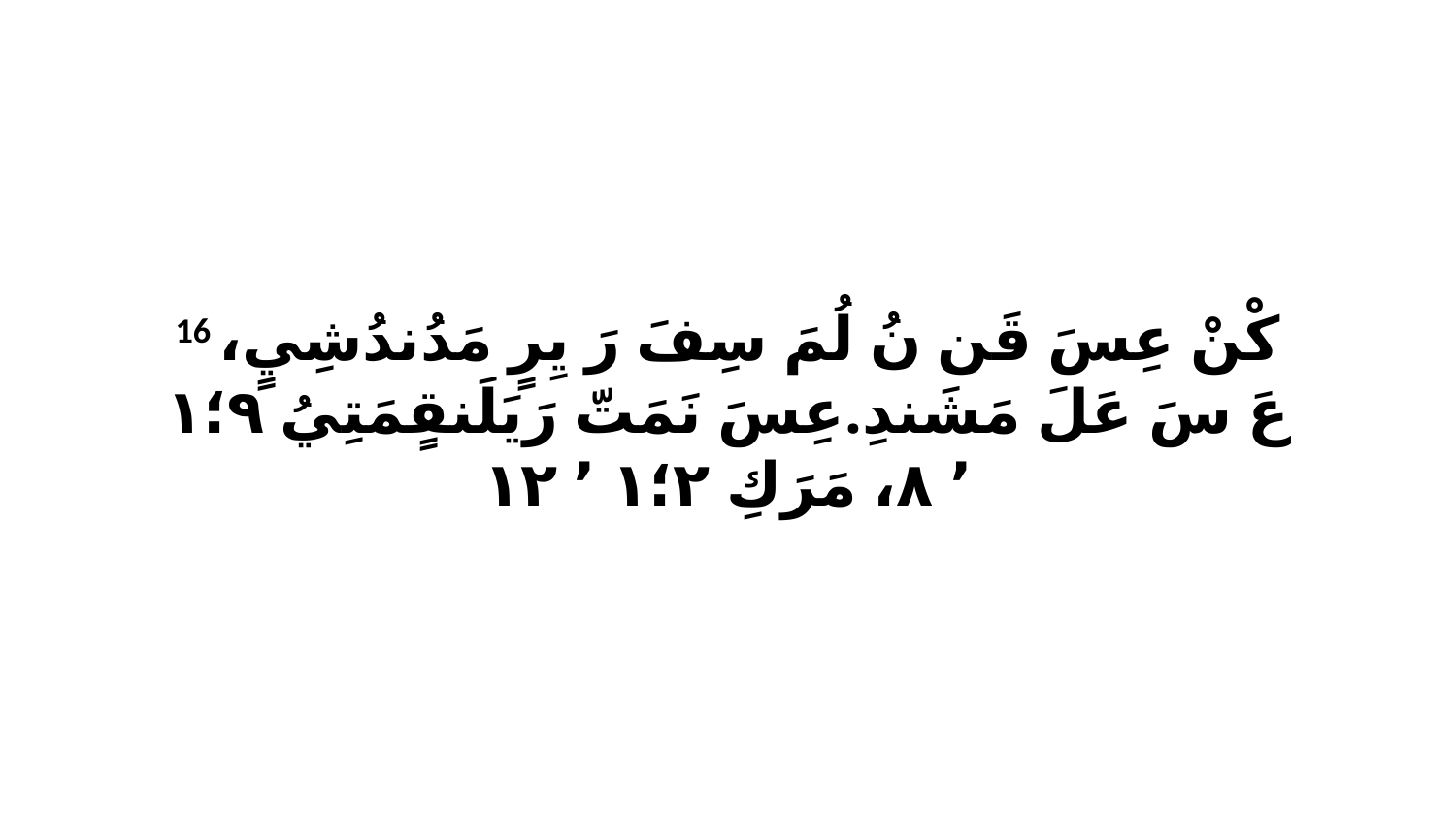

16 كْنْ عِسَ قَن نُ لُمَ سِفَ رَ يِرٍ مَدُندُشِيٍ، عَ سَ عَلَ مَشَندِ.عِسَ نَمَتّ رَيَلَنقٍمَتِيُ ٩‏؛١ ٬ ٨، مَرَكِ ٢‏؛١ ٬ ١٢